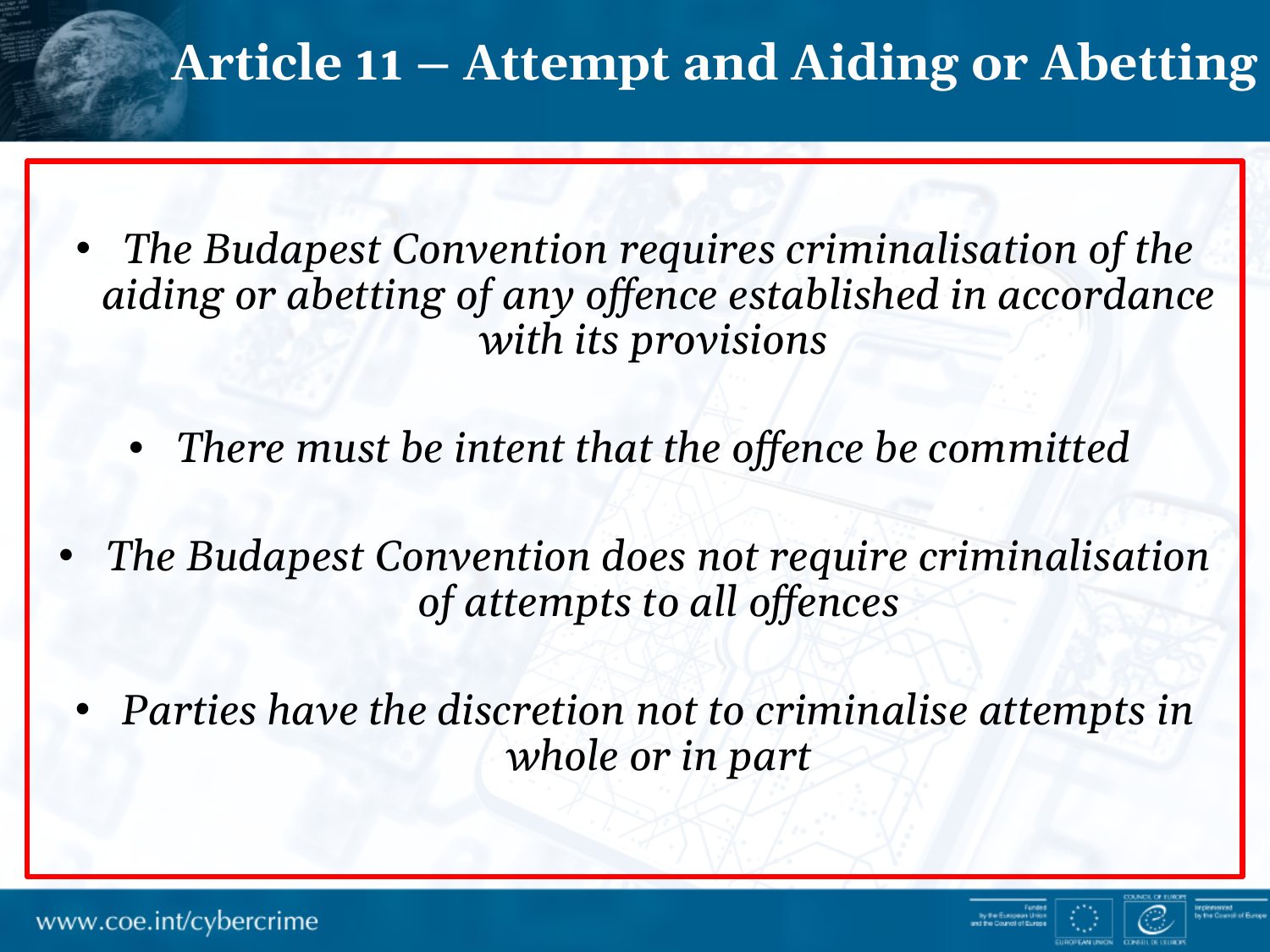

Article 11 – Attempt and Aiding or Abetting

The Budapest Convention requires criminalisation of the aiding or abetting of any offence established in accordance with its provisions

There must be intent that the offence be committed

The Budapest Convention does not require criminalisation of attempts to all offences

Parties have the discretion not to criminalise attempts in whole or in part